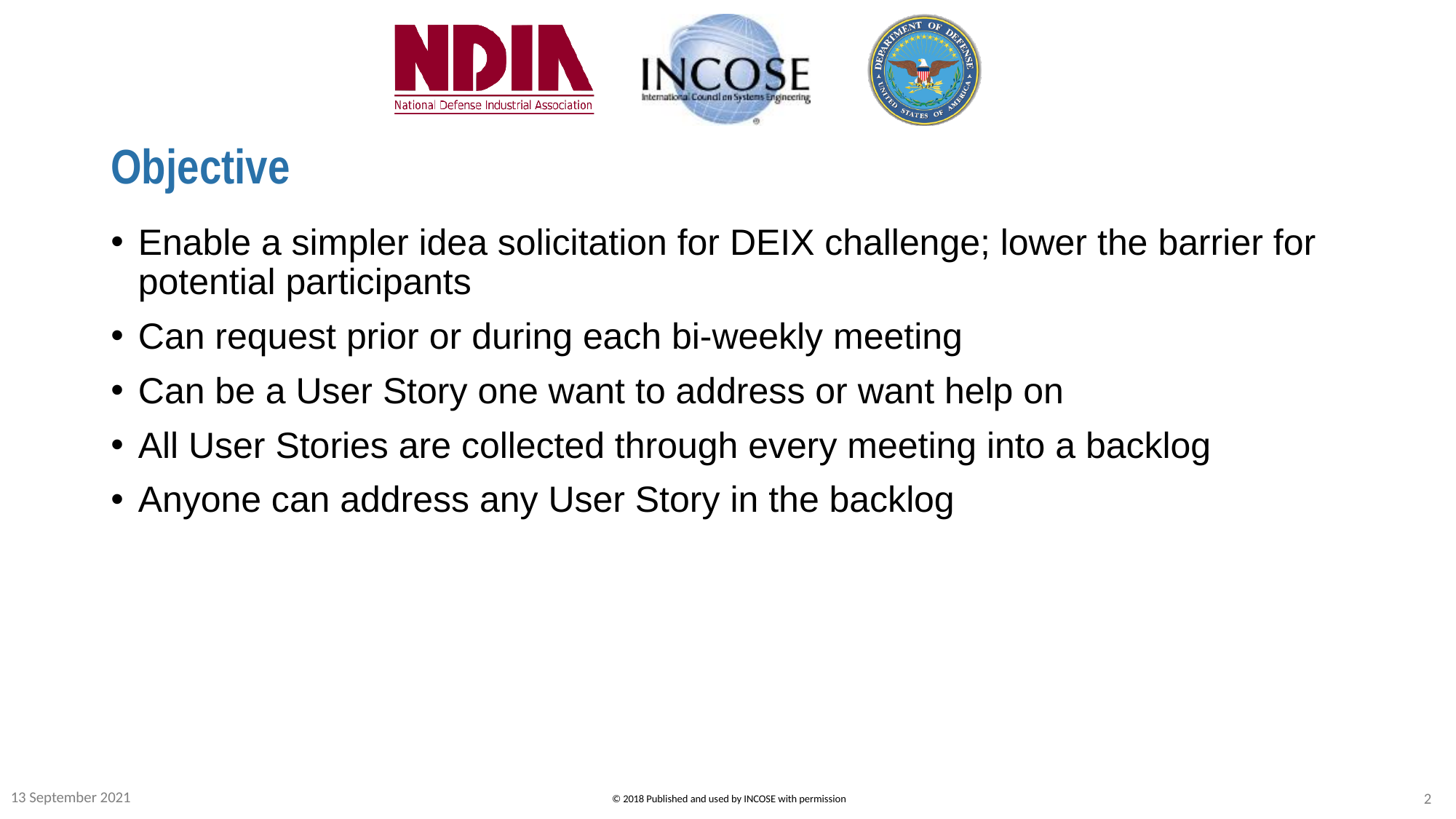

# Objective
Enable a simpler idea solicitation for DEIX challenge; lower the barrier for potential participants
Can request prior or during each bi-weekly meeting
Can be a User Story one want to address or want help on
All User Stories are collected through every meeting into a backlog
Anyone can address any User Story in the backlog
13 September 2021
2